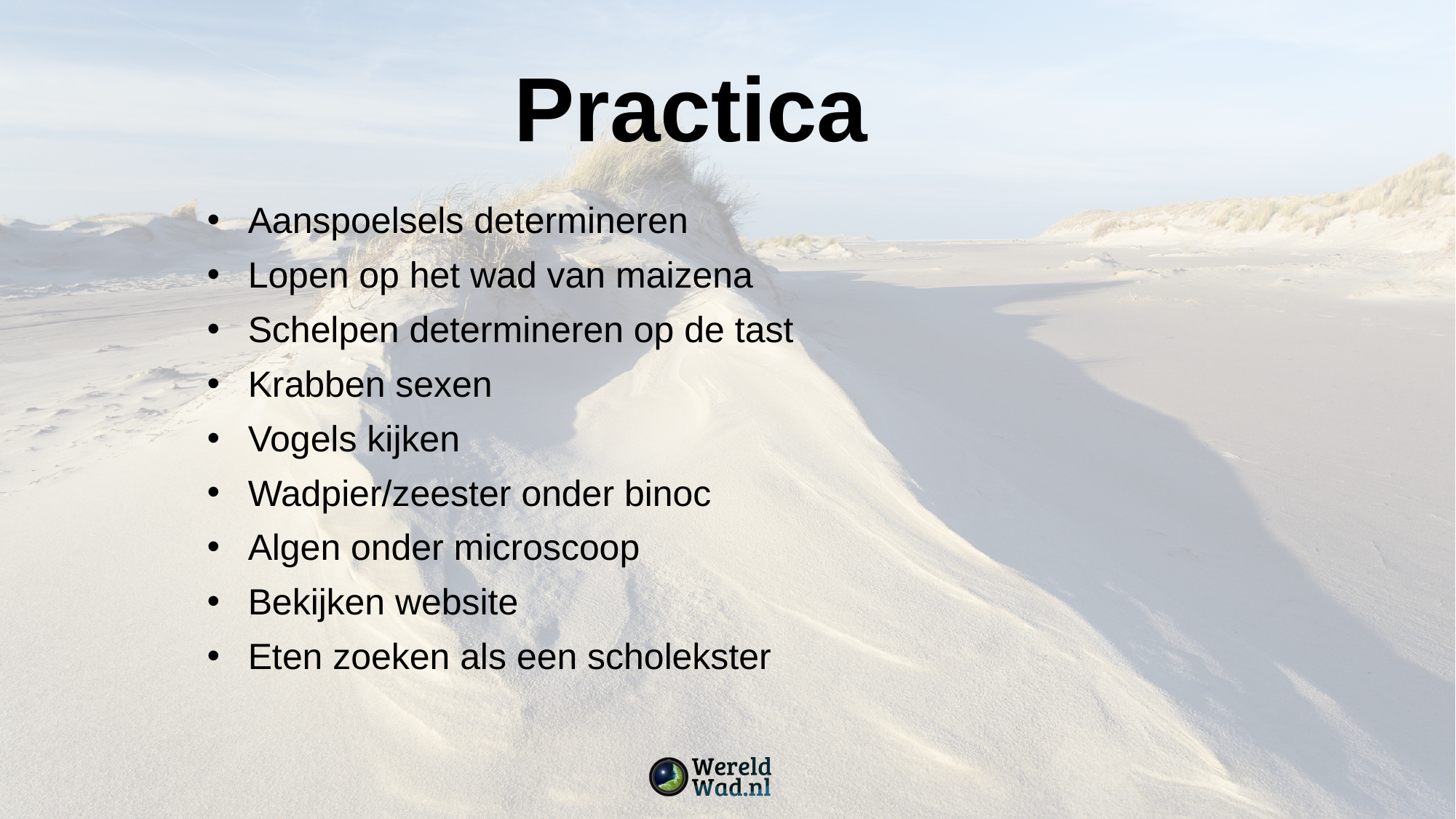

# Practica
Aanspoelsels determineren
Lopen op het wad van maizena
Schelpen determineren op de tast
Krabben sexen
Vogels kijken
Wadpier/zeester onder binoc
Algen onder microscoop
Bekijken website
Eten zoeken als een scholekster